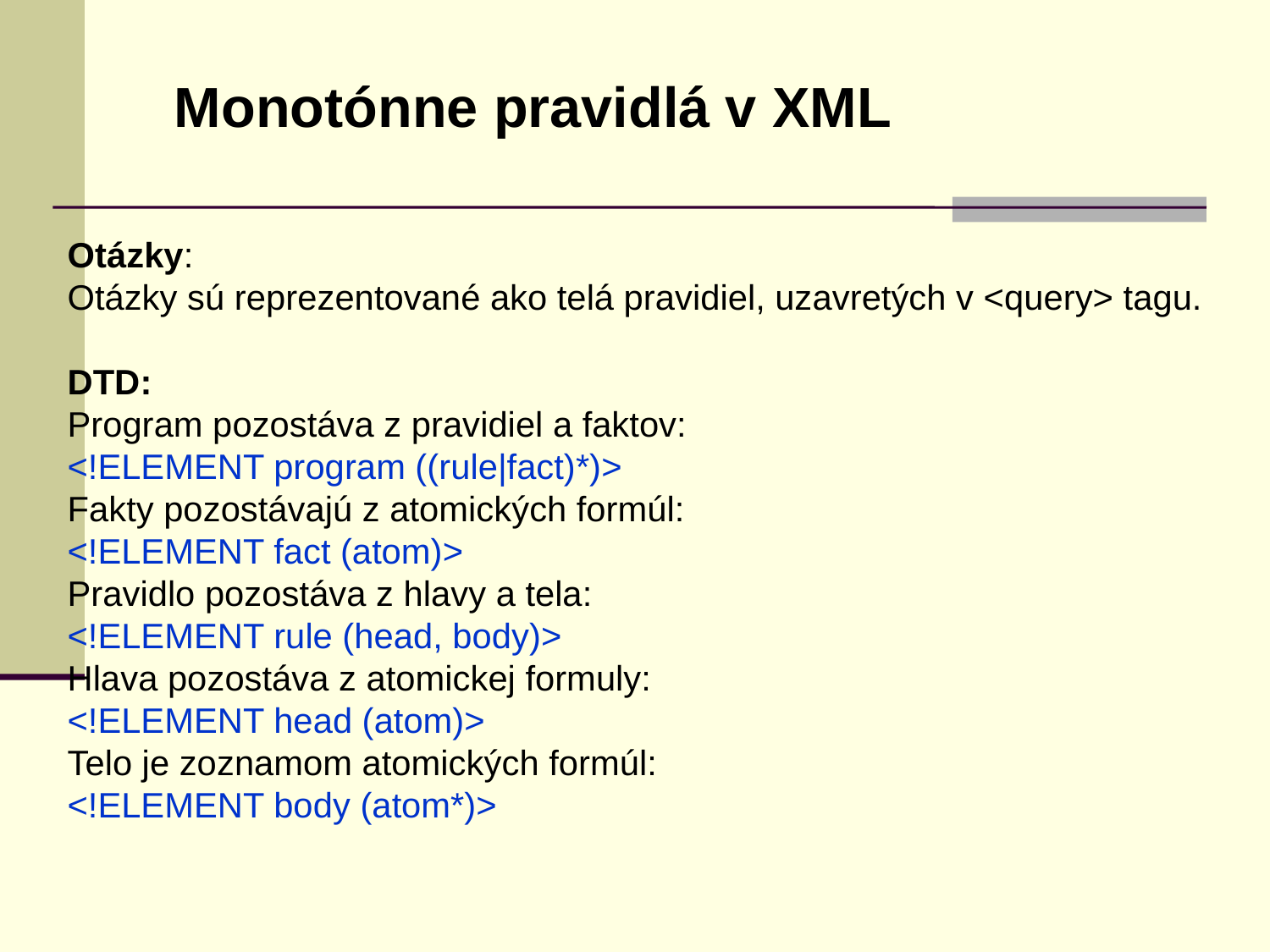

Monotónne pravidlá v XML
Otázky:
Otázky sú reprezentované ako telá pravidiel, uzavretých v <query> tagu.

DTD:
Program pozostáva z pravidiel a faktov:
<!ELEMENT program ((rule|fact)*)>
Fakty pozostávajú z atomických formúl:
<!ELEMENT fact (atom)>
Pravidlo pozostáva z hlavy a tela:
<!ELEMENT rule (head, body)>
Hlava pozostáva z atomickej formuly:
<!ELEMENT head (atom)>
Telo je zoznamom atomických formúl:
<!ELEMENT body (atom*)>